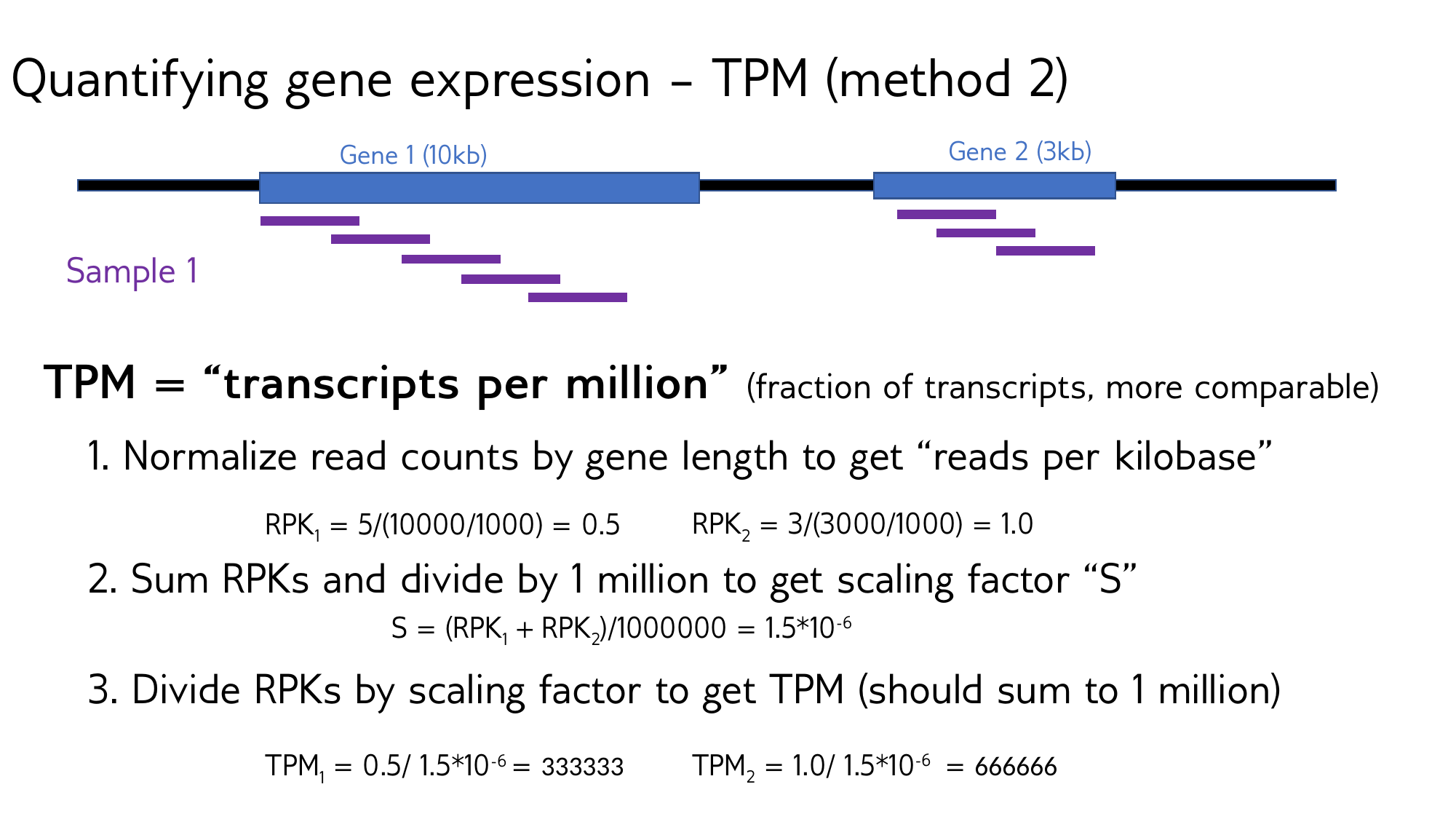

# Quantifying gene expression – TPM (method 2)
Gene 2 (3kb)
Gene 1 (10kb)

Sample 1
TPM = “transcripts per million” (fraction of transcripts, more comparable)
1. Normalize read counts by gene length to get “reads per kilobase”
RPK2 = 3/(3000/1000) = 1.0
RPK1 = 5/(10000/1000) = 0.5
2. Sum RPKs and divide by 1 million to get scaling factor “S”
S = (RPK1 + RPK2)/1000000 = 1.5*10-6
3. Divide RPKs by scaling factor to get TPM (should sum to 1 million)
TPM2 = 1.0/ 1.5*10-6  = 666666
TPM1 = 0.5/ 1.5*10-6 = 333333